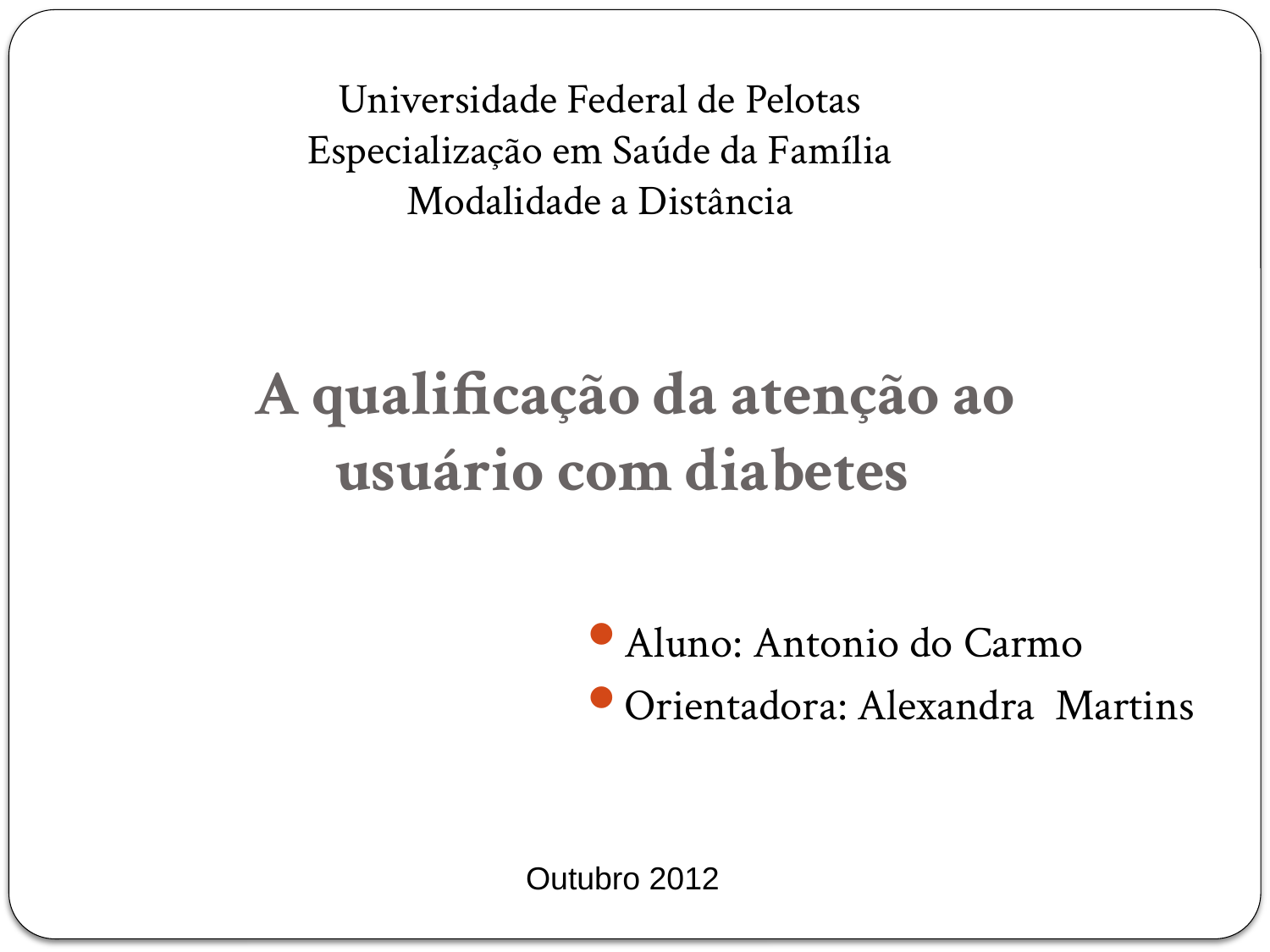

Universidade Federal de Pelotas
Especialização em Saúde da Família
Modalidade a Distância

A qualificação da atenção ao usuário com diabetes
Aluno: Antonio do Carmo
Orientadora: Alexandra  Martins
Outubro 2012